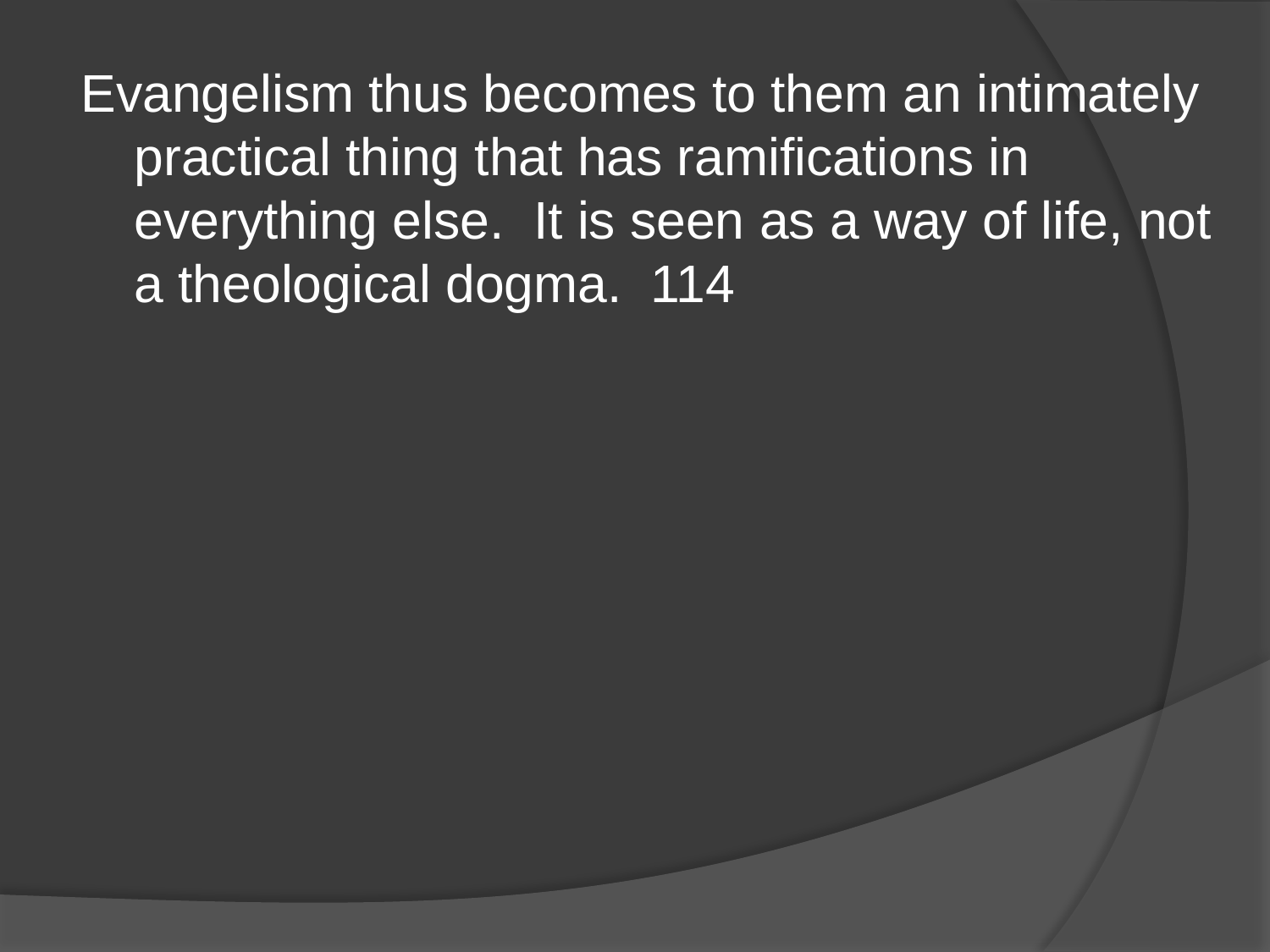

Evangelism thus becomes to them an intimately practical thing that has ramifications in everything else.  It is seen as a way of life, not a theological dogma.  114